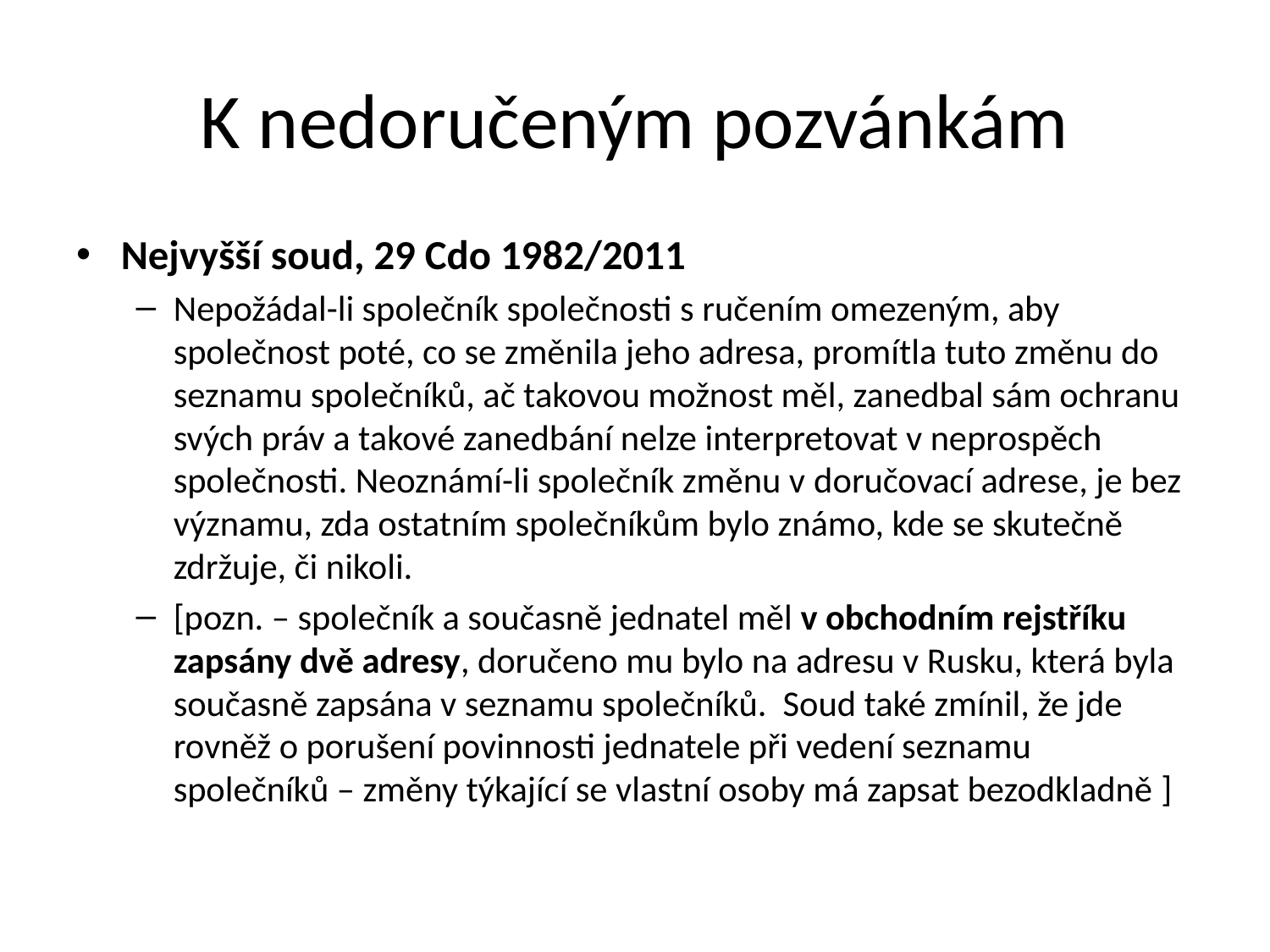

# K nedoručeným pozvánkám
Nejvyšší soud, 29 Cdo 1982/2011
Nepožádal-li společník společnosti s ručením omezeným, aby společnost poté, co se změnila jeho adresa, promítla tuto změnu do seznamu společníků, ač takovou možnost měl, zanedbal sám ochranu svých práv a takové zanedbání nelze interpretovat v neprospěch společnosti. Neoznámí-li společník změnu v doručovací adrese, je bez významu, zda ostatním společníkům bylo známo, kde se skutečně zdržuje, či nikoli.
[pozn. – společník a současně jednatel měl v obchodním rejstříku zapsány dvě adresy, doručeno mu bylo na adresu v Rusku, která byla současně zapsána v seznamu společníků.  Soud také zmínil, že jde rovněž o porušení povinnosti jednatele při vedení seznamu společníků – změny týkající se vlastní osoby má zapsat bezodkladně ]